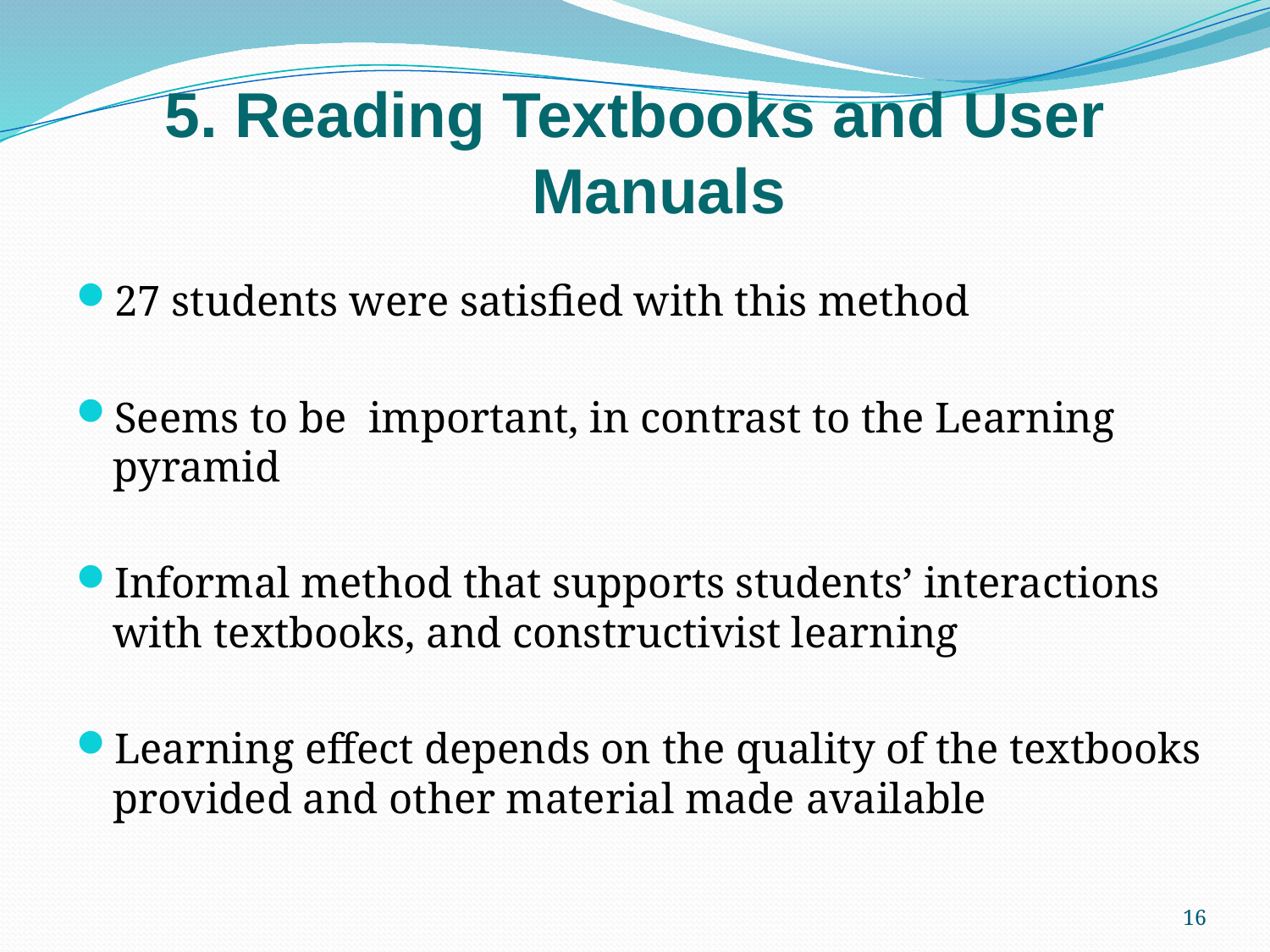

# 5. Reading Textbooks and User Manuals
27 students were satisfied with this method

Seems to be  important, in contrast to the Learning pyramid

Informal method that supports students’ interactions with textbooks, and constructivist learning

Learning effect depends on the quality of the textbooks provided and other material made available
16